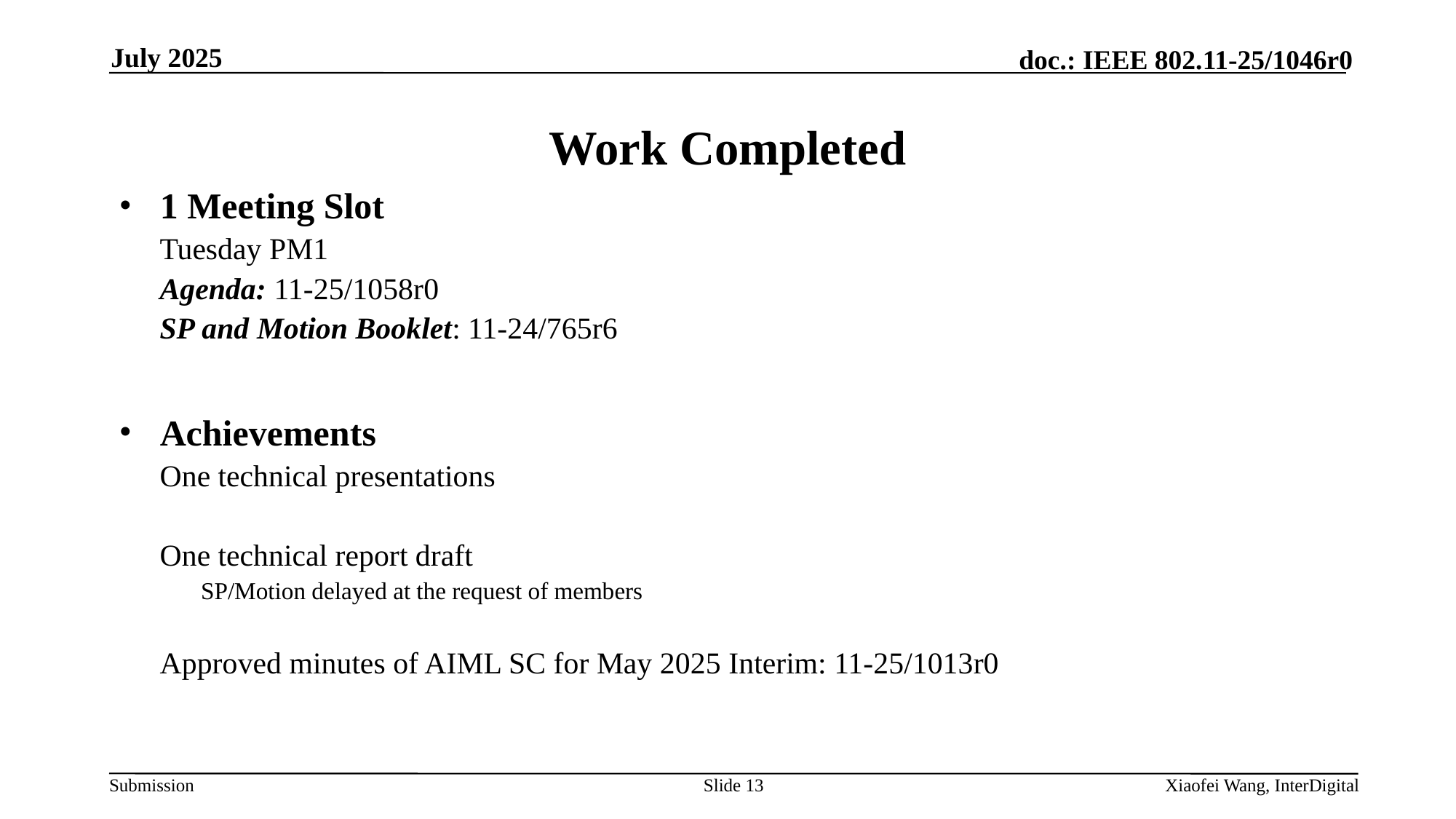

July 2025
# Work Completed
1 Meeting Slot
Tuesday PM1
Agenda: 11-25/1058r0
SP and Motion Booklet: 11-24/765r6

Achievements
One technical presentations

One technical report draft
SP/Motion delayed at the request of members

Approved minutes of AIML SC for May 2025 Interim: 11-25/1013r0

Slide 13
Xiaofei Wang, InterDigital